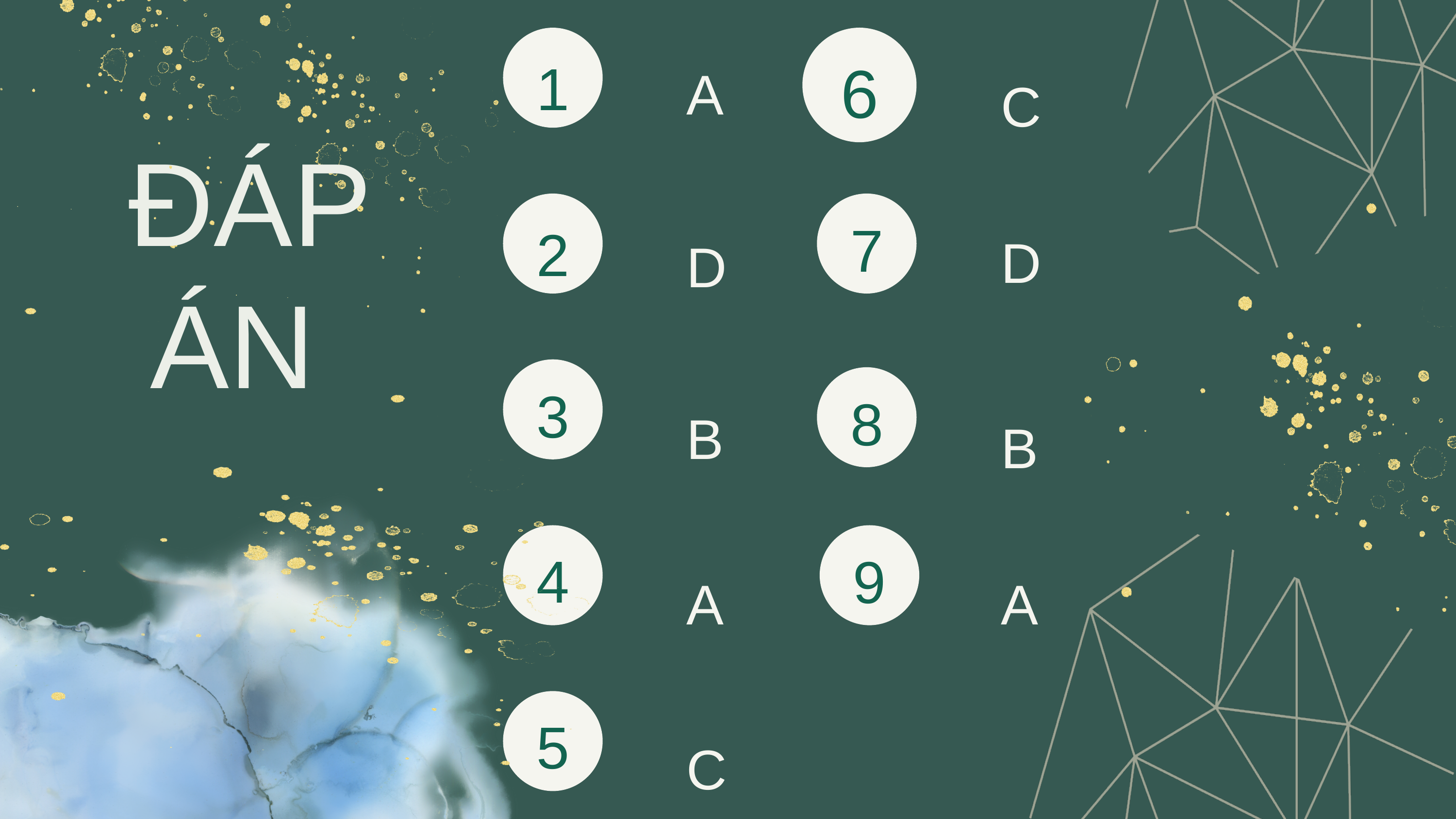

A
6
C
1
D
D
7

2
3
B

8

B
4
9
A
A

5
C

ĐÁP ÁN